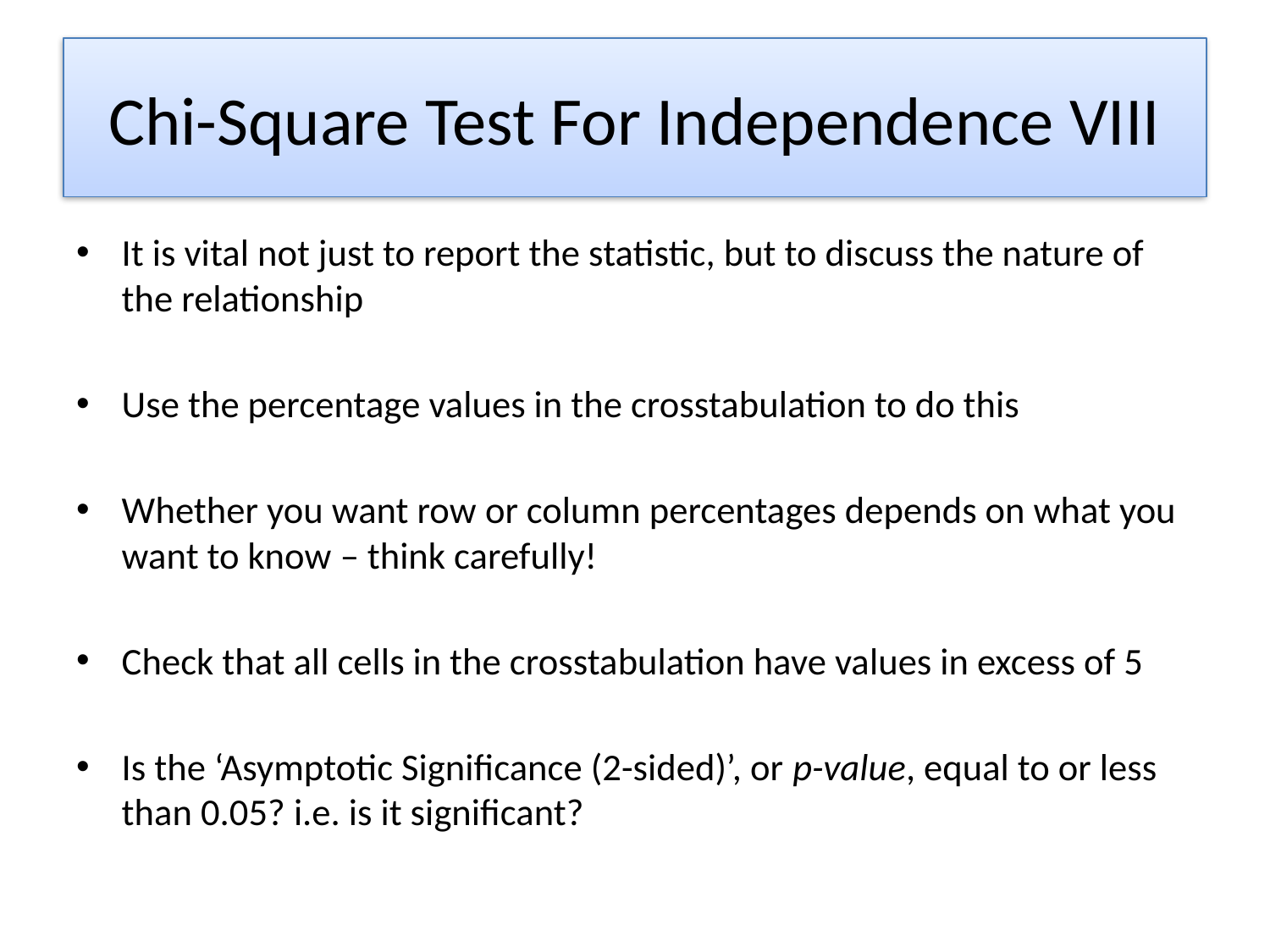

# Chi-Square Test For Independence VIII
It is vital not just to report the statistic, but to discuss the nature of the relationship

Use the percentage values in the crosstabulation to do this

Whether you want row or column percentages depends on what you want to know – think carefully!

Check that all cells in the crosstabulation have values in excess of 5

Is the ‘Asymptotic Significance (2-sided)’, or p-value, equal to or less than 0.05? i.e. is it significant?